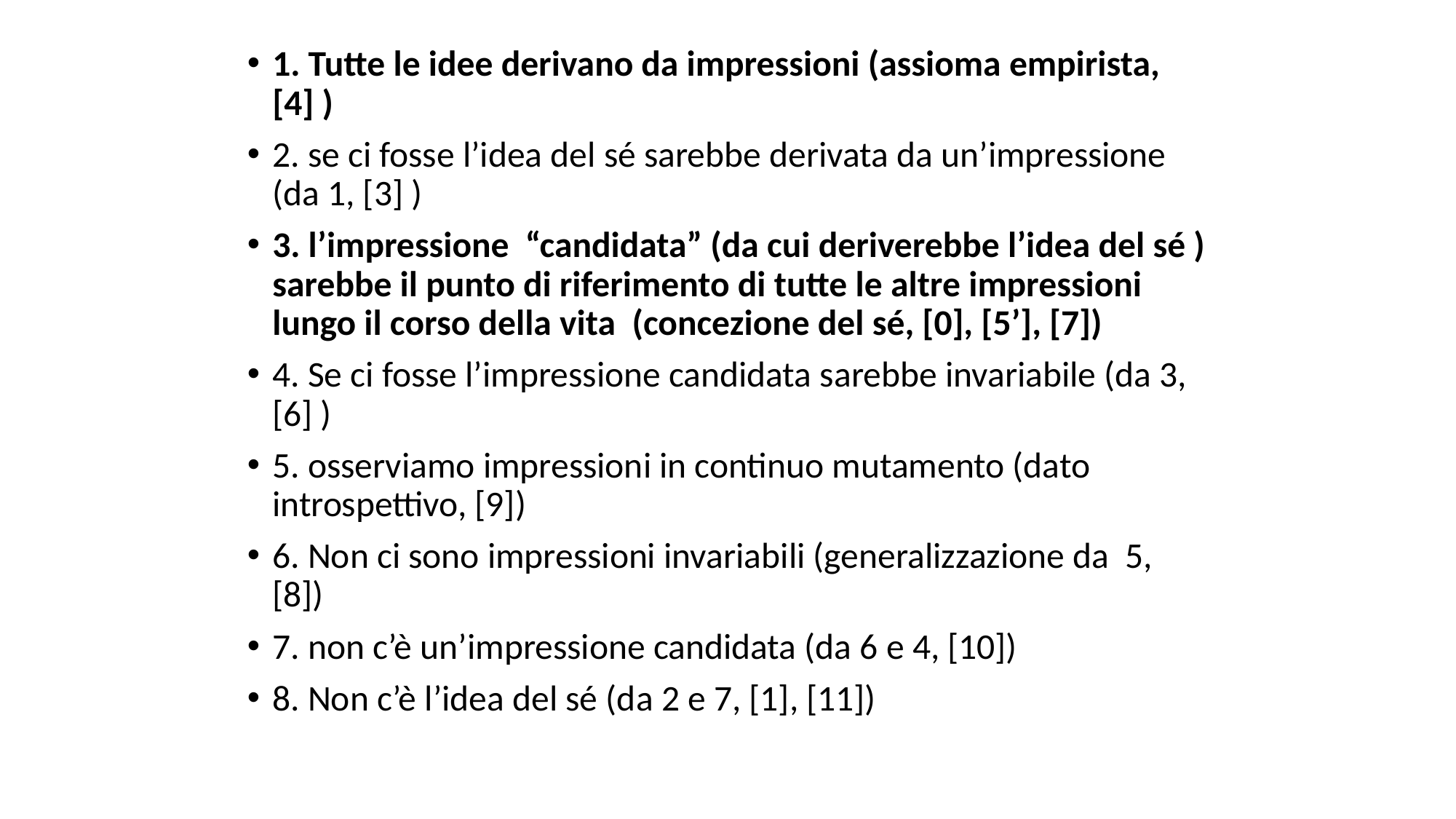

1. Tutte le idee derivano da impressioni (assioma empirista, [4] )
2. se ci fosse l’idea del sé sarebbe derivata da un’impressione    (da 1, [3] )
3. l’impressione  “candidata” (da cui deriverebbe l’idea del sé ) sarebbe il punto di riferimento di tutte le altre impressioni lungo il corso della vita  (concezione del sé, [0], [5’], [7])
4. Se ci fosse l’impressione candidata sarebbe invariabile (da 3, [6] )
5. osserviamo impressioni in continuo mutamento (dato introspettivo, [9])
6. Non ci sono impressioni invariabili (generalizzazione da  5, [8])
7. non c’è un’impressione candidata (da 6 e 4, [10])
8. Non c’è l’idea del sé (da 2 e 7, [1], [11])